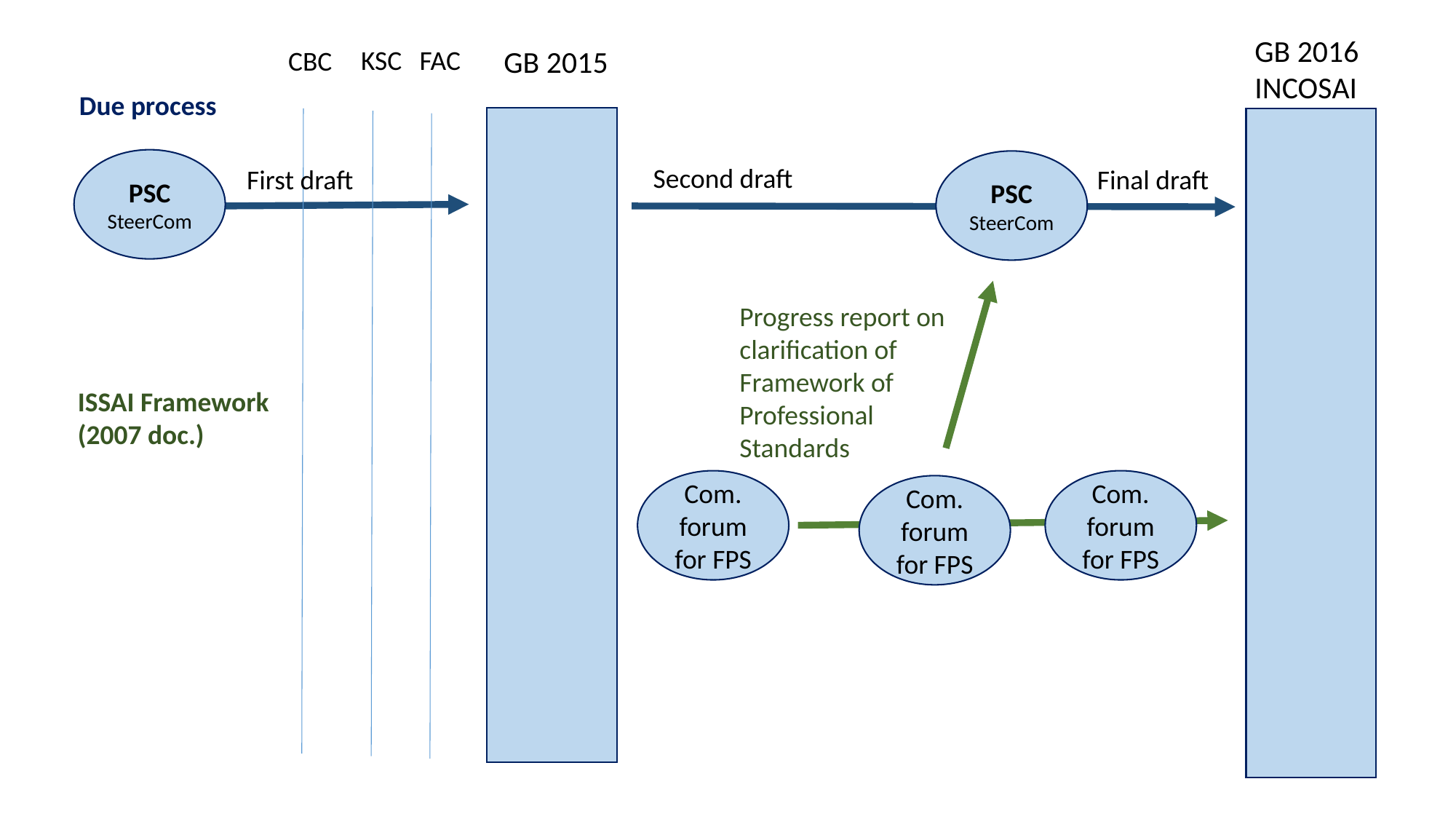

GB 2016
INCOSAI
KSC
FAC
GB 2015
CBC
Due process

PSC SteerCom
PSC SteerCom
Second draft
First draft
Final draft
Progress report on clarification of Framework of Professional Standards
ISSAI Framework
(2007 doc.)
Com. forum for FPS
Com. forum for FPS
Com. forum for FPS